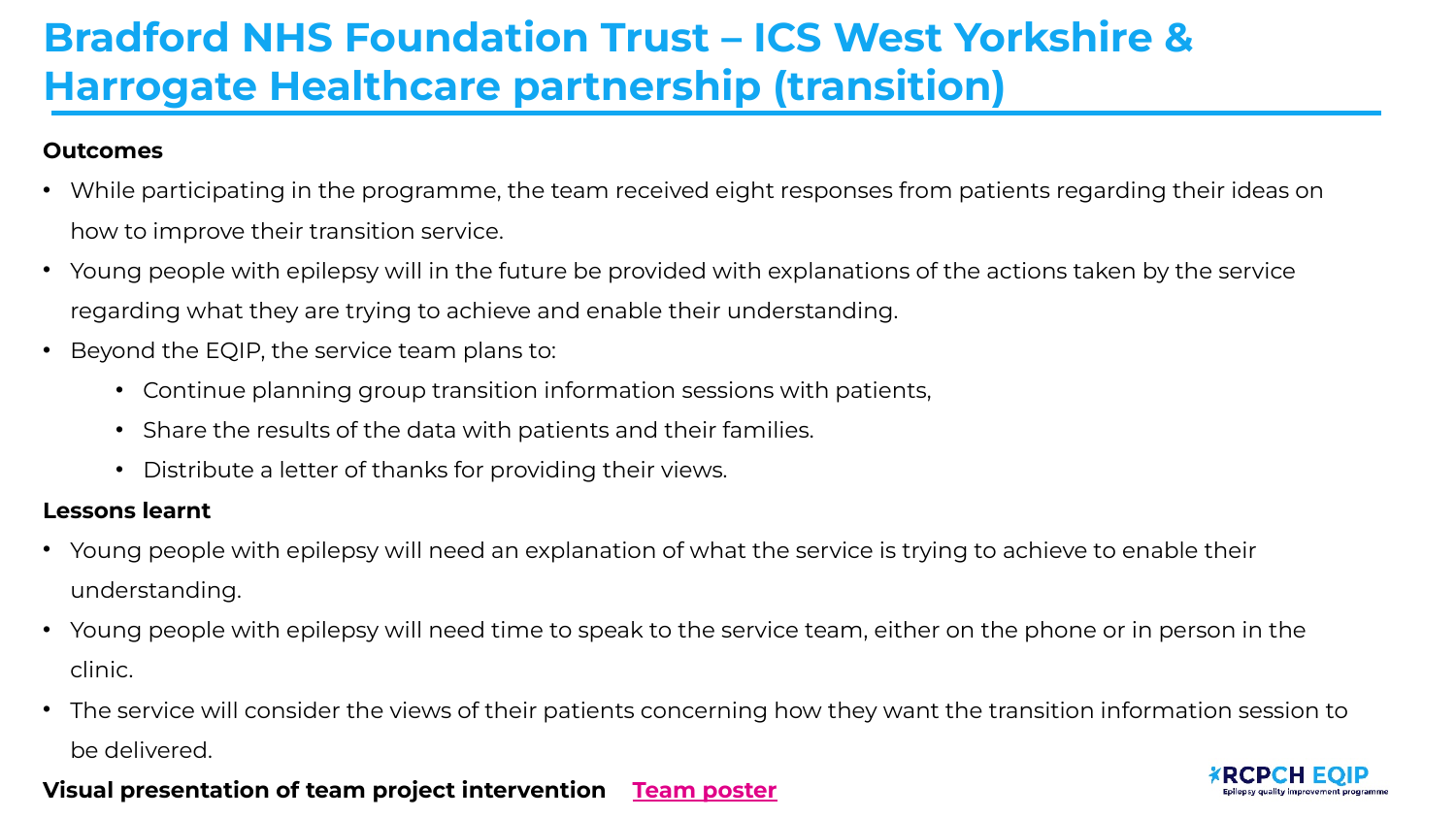

Bradford NHS Foundation Trust​ – ICS West Yorkshire & Harrogate Healthcare partnership (transition)
Outcomes
While participating in the programme, the team received eight responses from patients regarding their ideas on how to improve their transition service.
Young people with epilepsy will in the future be provided with explanations of the actions taken by the service regarding what they are trying to achieve and enable their understanding.
Beyond the EQIP, the service team plans to:
Continue planning group transition information sessions with patients,
Share the results of the data with patients and their families.
Distribute a letter of thanks for providing their views.
Lessons learnt
Young people with epilepsy will need an explanation of what the service is trying to achieve to enable their understanding.
Young people with epilepsy will need time to speak to the service team, either on the phone or in person in the clinic.
The service will consider the views of their patients concerning how they want the transition information session to be delivered.
Visual presentation of team project intervention    Team poster